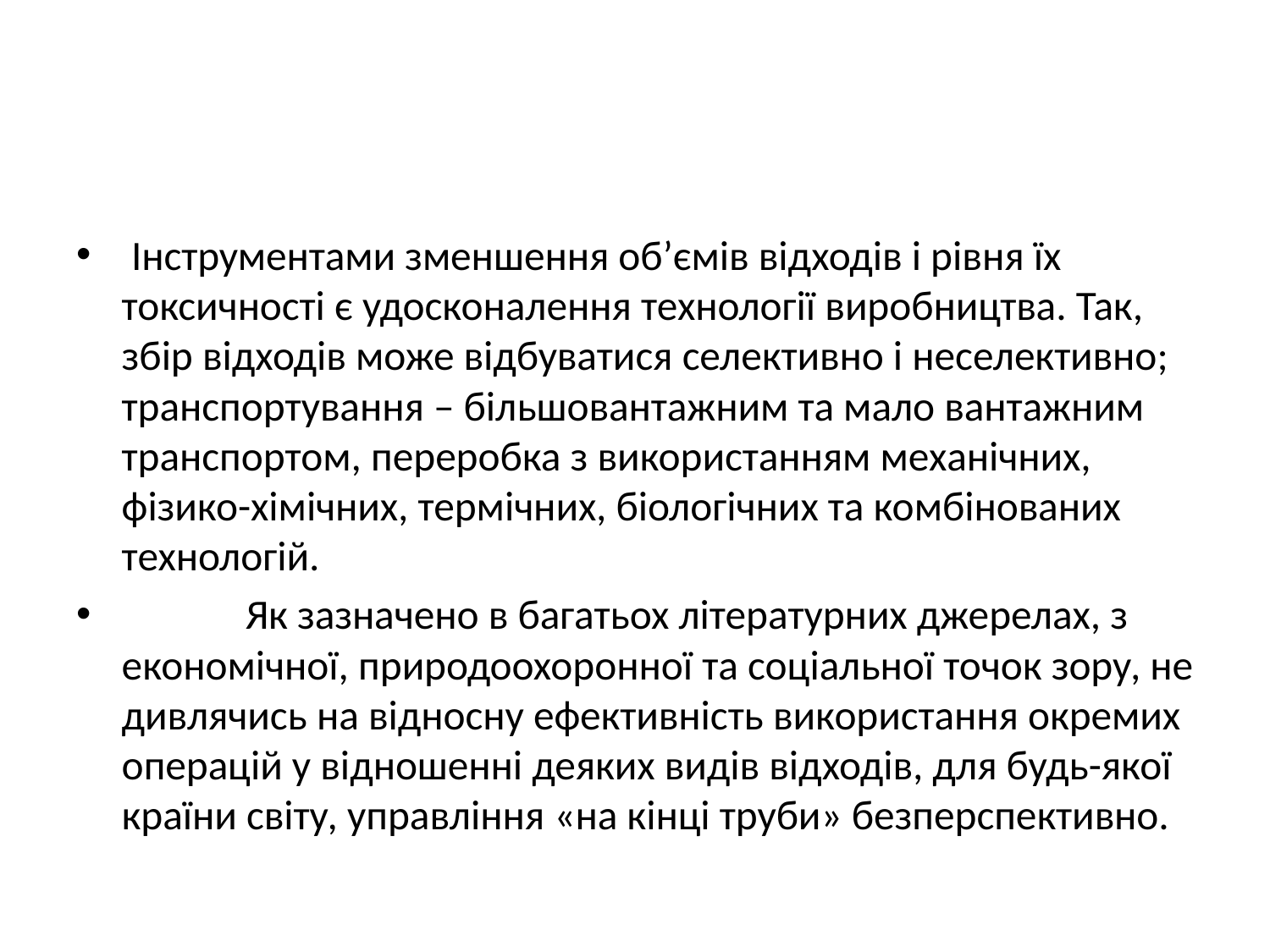

#
 Інструментами зменшення об’ємів відходів і рівня їх токсичності є удосконалення технології виробництва. Так, збір відходів може відбуватися селективно і неселективно; транспортування – більшовантажним та мало вантажним транспортом, переробка з використанням механічних, фізико-хімічних, термічних, біологічних та комбінованих технологій.
             Як зазначено в багатьох літературних джерелах, з економічної, природоохоронної та соціальної точок зору, не дивлячись на відносну ефективність використання окремих операцій у відношенні деяких видів відходів, для будь-якої країни світу, управління «на кінці труби» безперспективно.